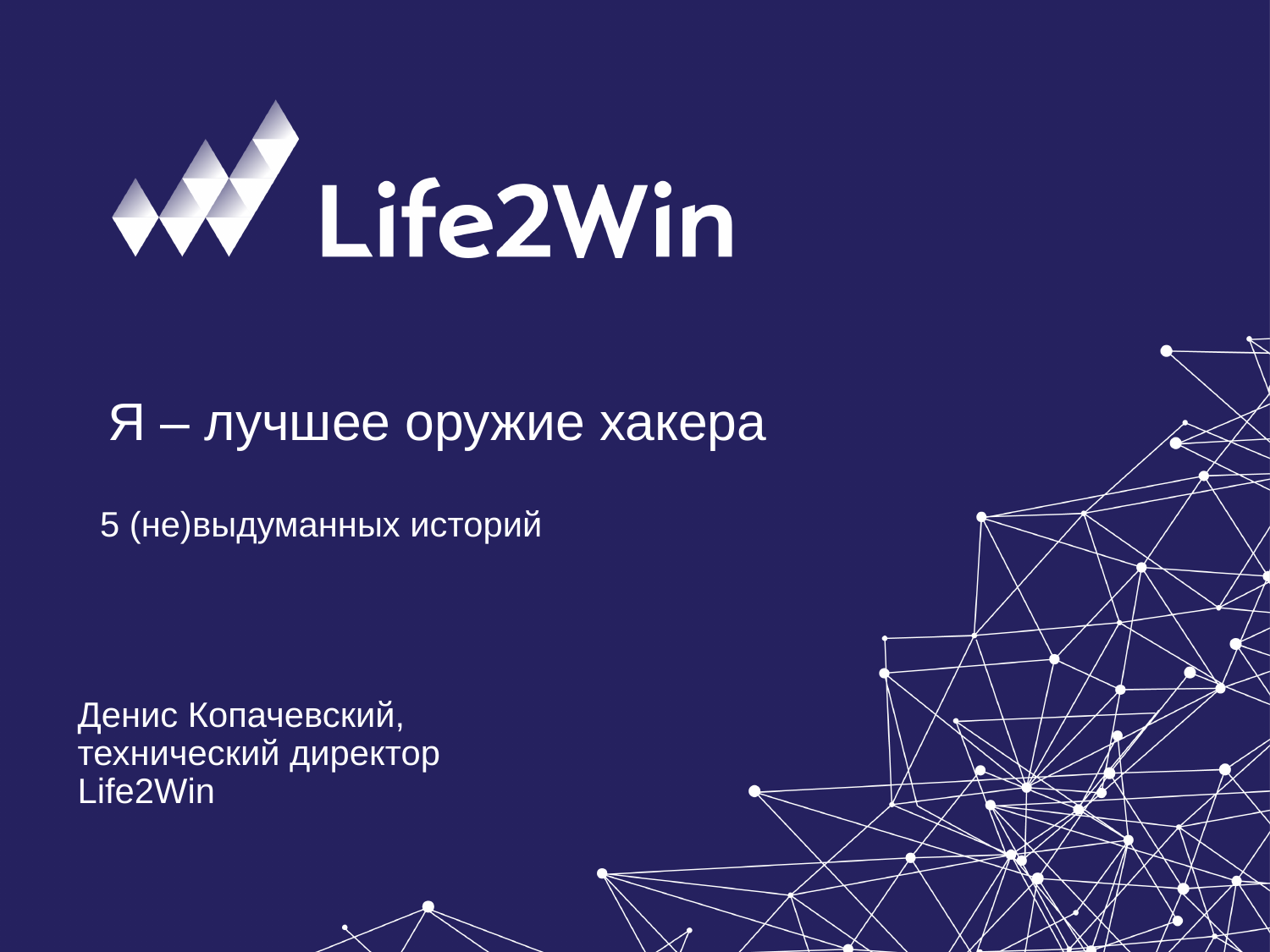

# Я – лучшее оружие хакера
5 (не)выдуманных историй
Денис Копачевский, технический директор Life2Win